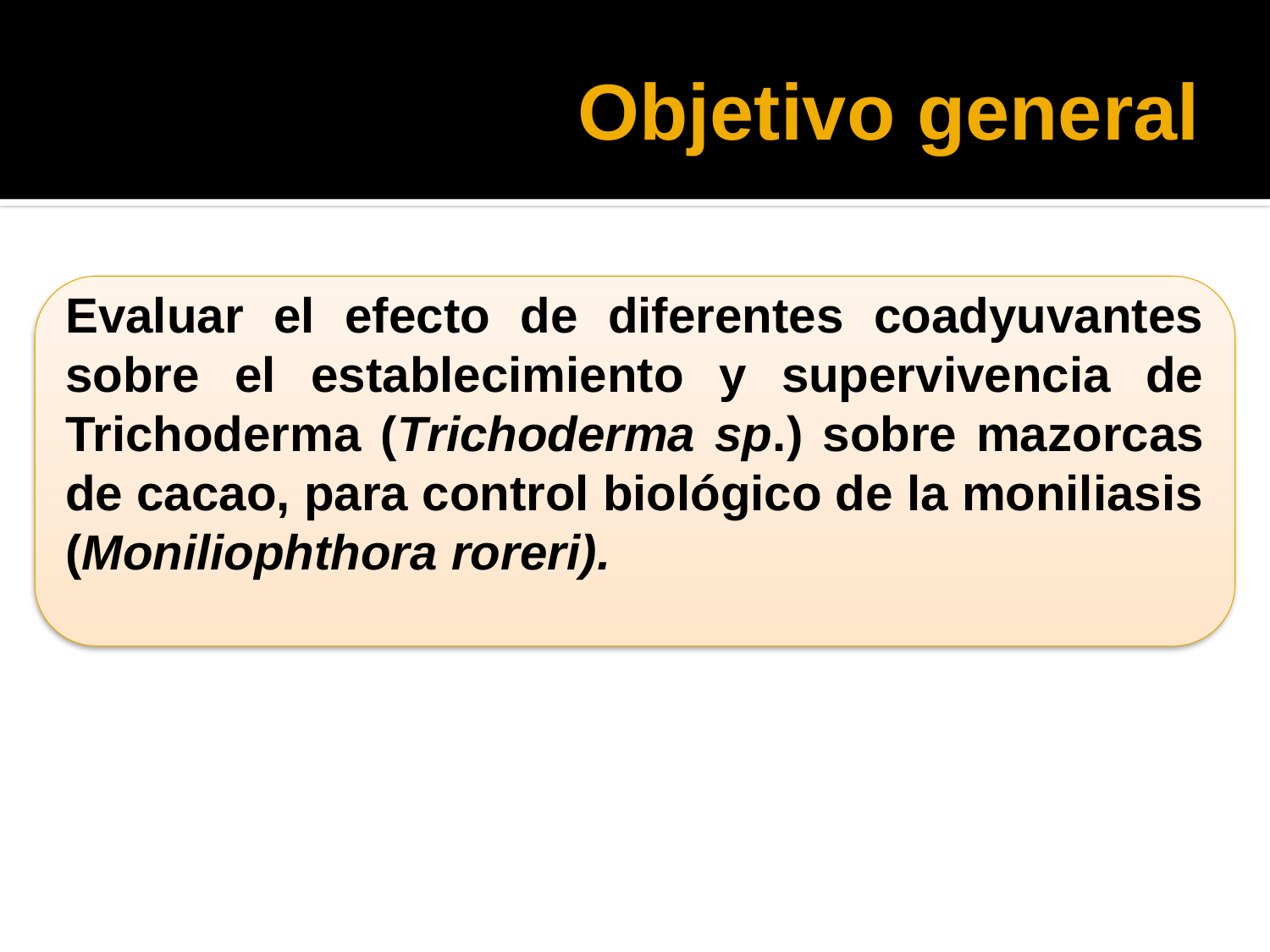

# Objetivo general
Evaluar el efecto de diferentes coadyuvantes sobre el establecimiento y supervivencia de Trichoderma (Trichoderma sp.) sobre mazorcas de cacao, para control biológico de la moniliasis (Moniliophthora roreri).